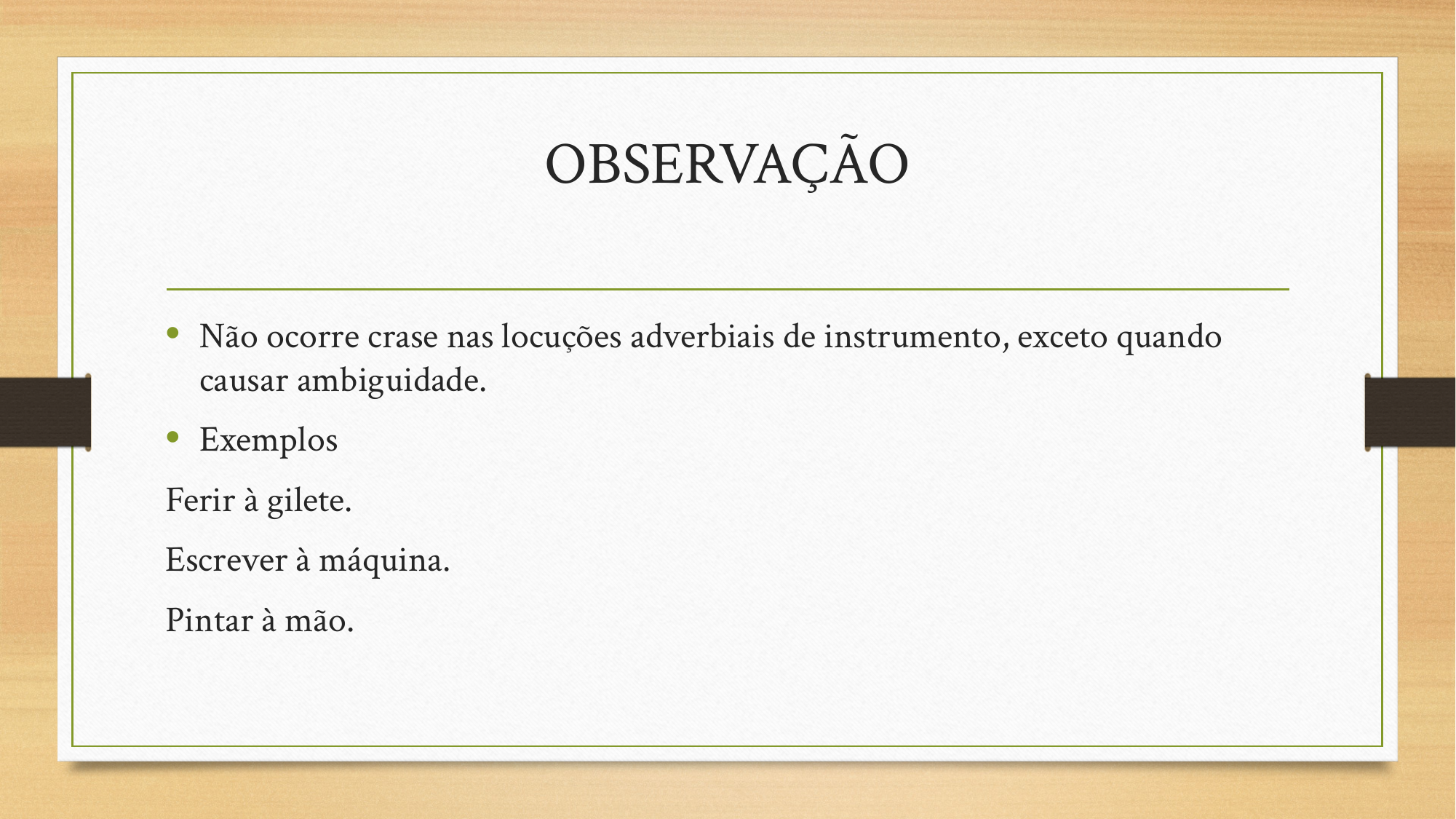

# OBSERVAÇÃO
Não ocorre crase nas locuções adverbiais de instrumento, exceto quando causar ambiguidade.
Exemplos
Ferir à gilete.
Escrever à máquina.
Pintar à mão.